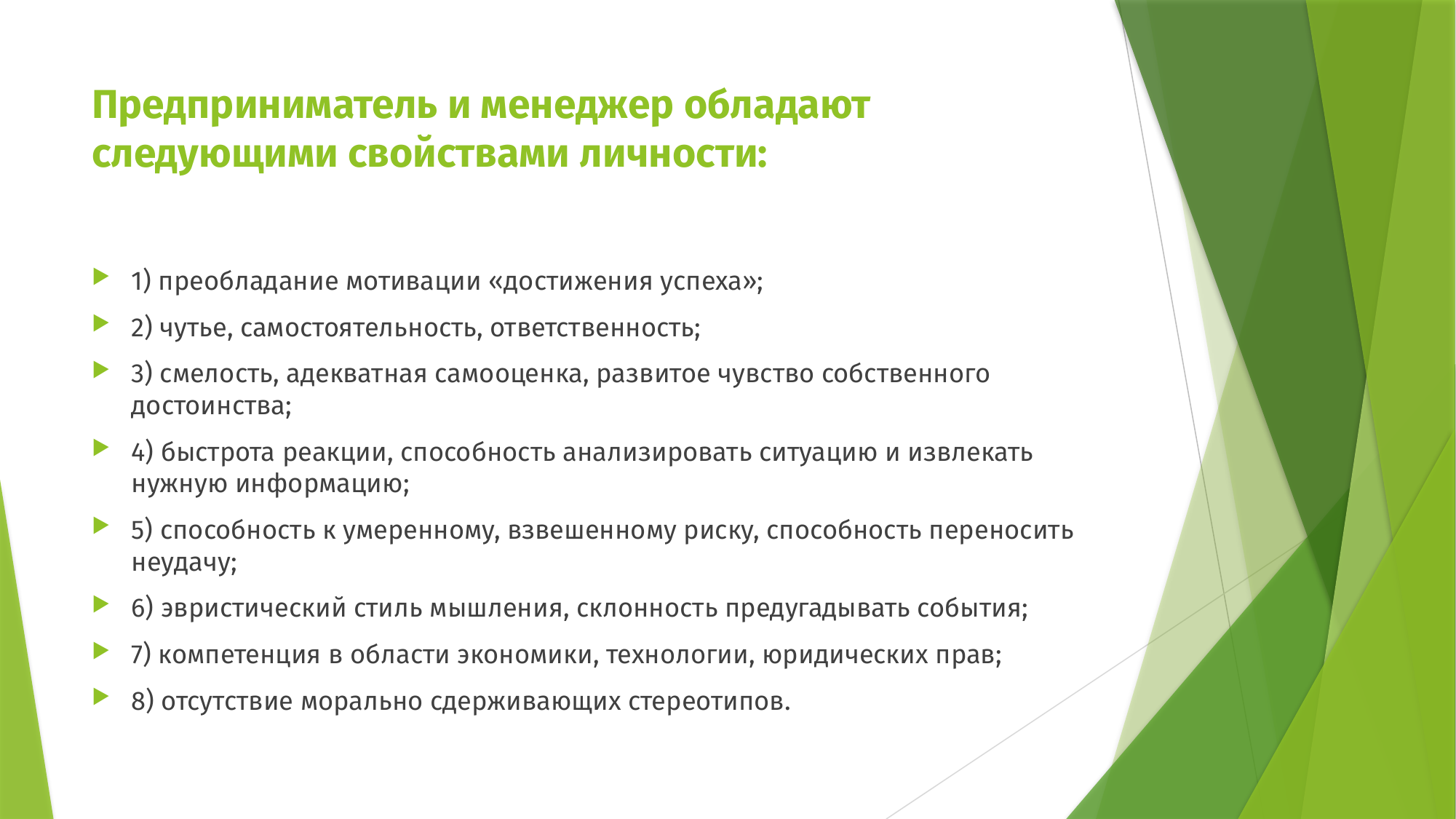

# Предприниматель и менеджер обладают следующими свойствами личности:
1) преобладание мотивации «достижения успеха»;
2) чутье, самостоятельность, ответственность;
3) смелость, адекватная самооценка, развитое чувство собственного достоинства;
4) быстрота реакции, способность анализировать ситуацию и извлекать нужную информацию;
5) способность к умеренному, взвешенному риску, способность переносить неудачу;
6) эвристический стиль мышления, склонность предугадывать события;
7) компетенция в области экономики, технологии, юридических прав;
8) отсутствие морально сдерживающих стереотипов.